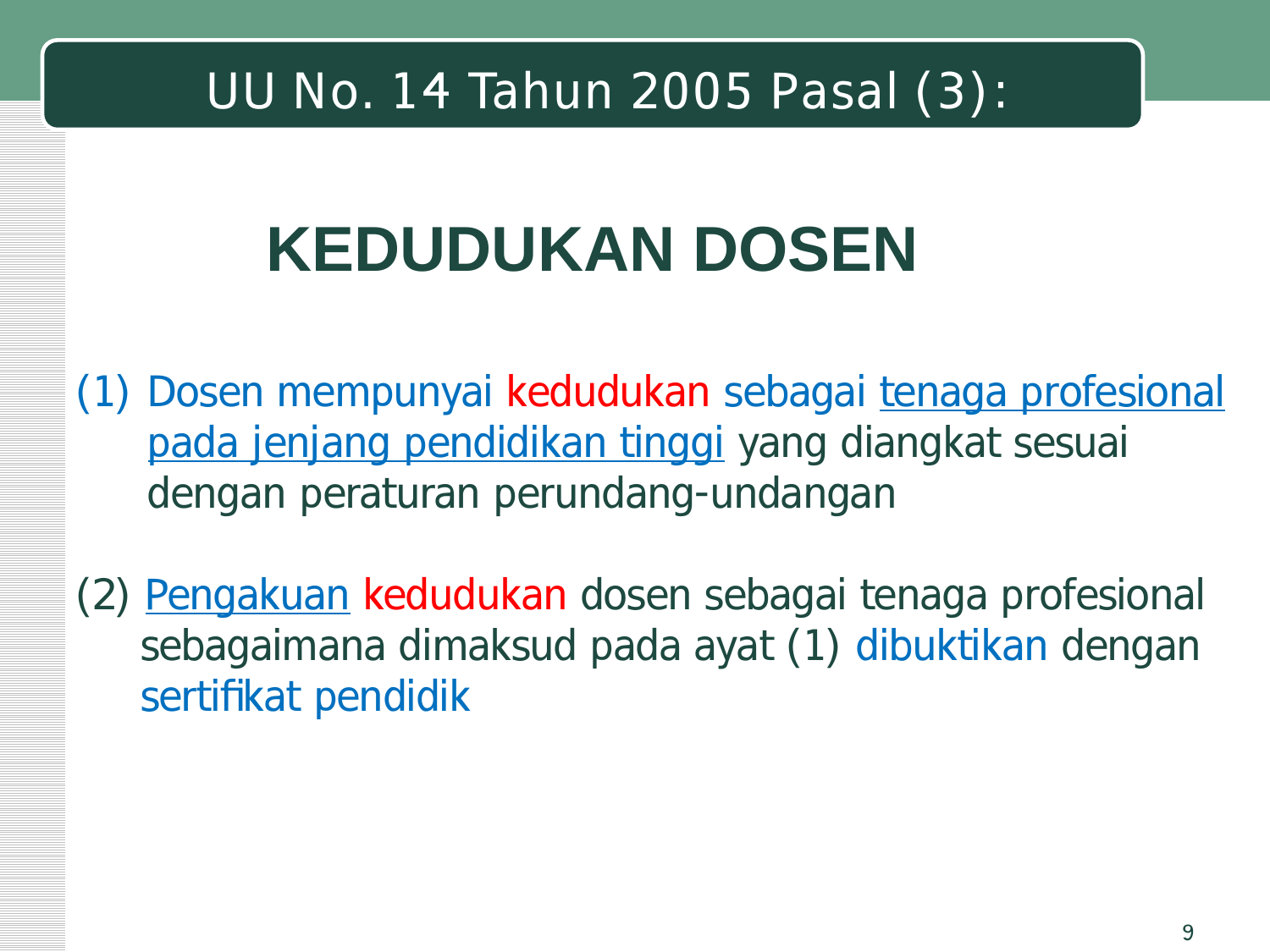

UU No. 14 Tahun 2005 Pasal (3):
KEDUDUKAN DOSEN

Dosen mempunyai kedudukan sebagai tenaga profesional pada jenjang pendidikan tinggi yang diangkat sesuai dengan peraturan perundang-undangan

(2) Pengakuan kedudukan dosen sebagai tenaga profesional sebagaimana dimaksud pada ayat (1) dibuktikan dengan sertifikat pendidik
9